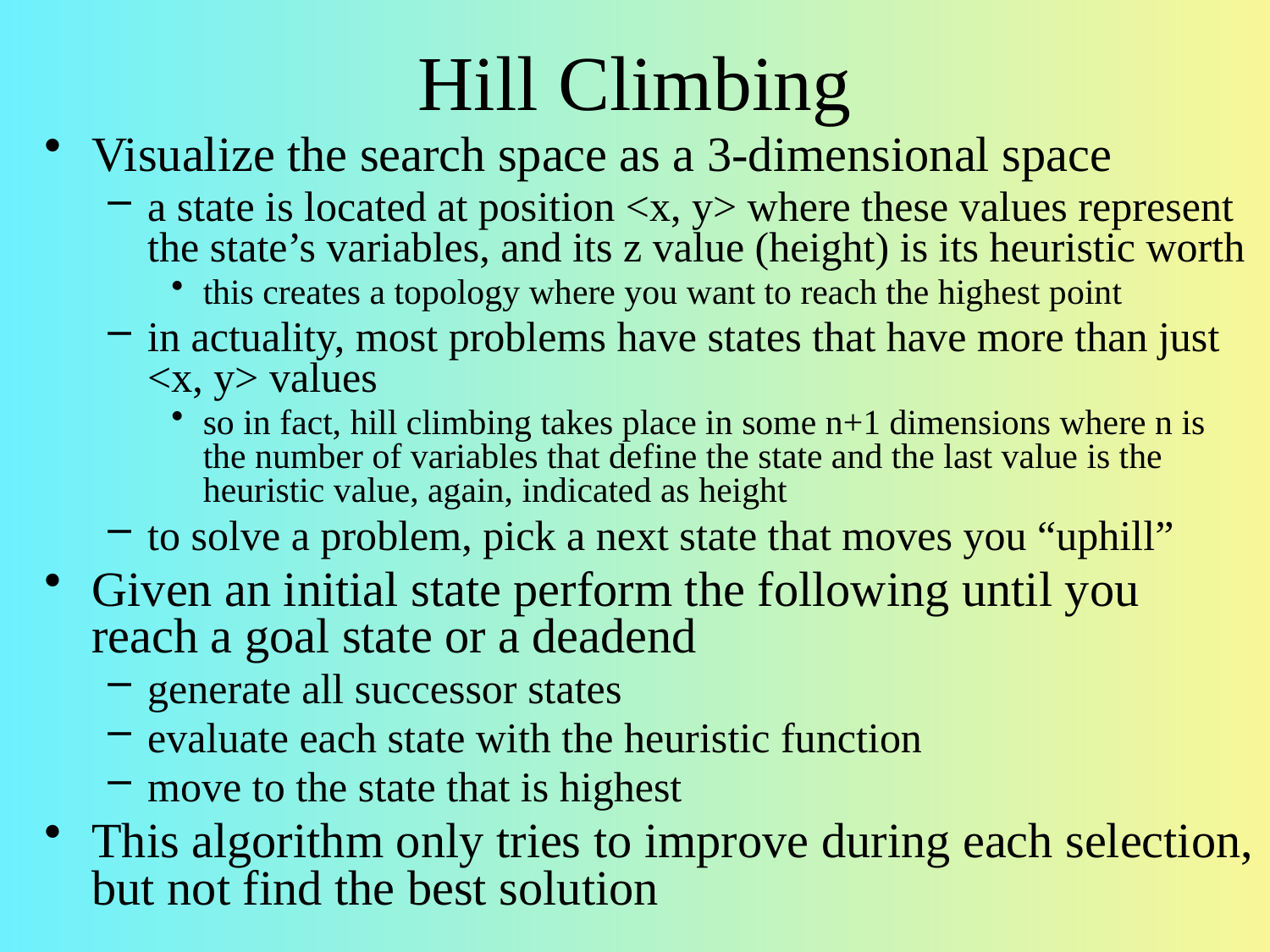

# Hill Climbing
Visualize the search space as a 3-dimensional space
a state is located at position <x, y> where these values represent the state’s variables, and its z value (height) is its heuristic worth
this creates a topology where you want to reach the highest point
in actuality, most problems have states that have more than just <x, y> values
so in fact, hill climbing takes place in some n+1 dimensions where n is the number of variables that define the state and the last value is the heuristic value, again, indicated as height
to solve a problem, pick a next state that moves you “uphill”
Given an initial state perform the following until you reach a goal state or a deadend
generate all successor states
evaluate each state with the heuristic function
move to the state that is highest
This algorithm only tries to improve during each selection, but not find the best solution